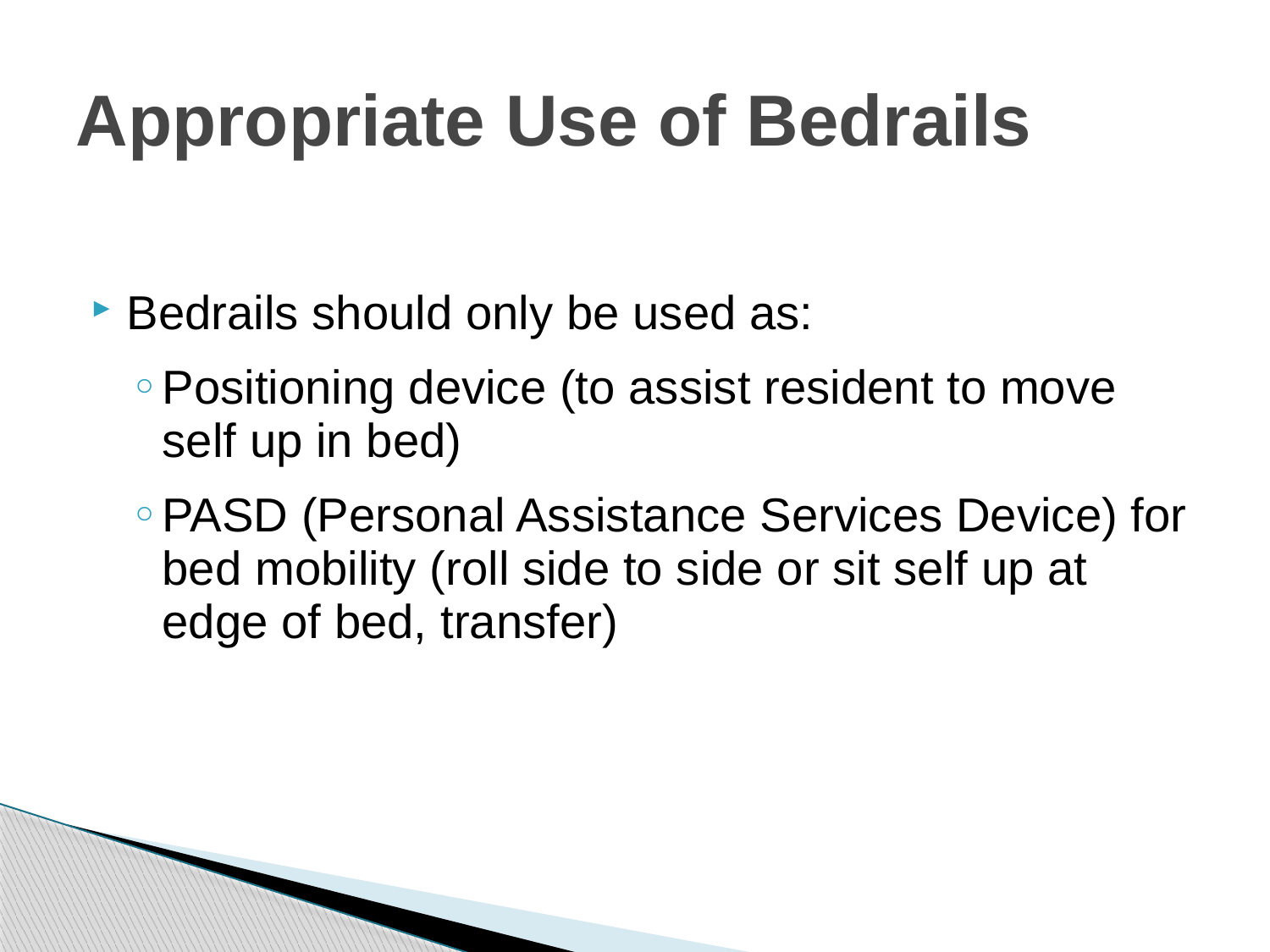

# Appropriate Use of Bedrails

Bedrails should only be used as:
Positioning device (to assist resident to move self up in bed)
PASD (Personal Assistance Services Device) for bed mobility (roll side to side or sit self up at edge of bed, transfer)